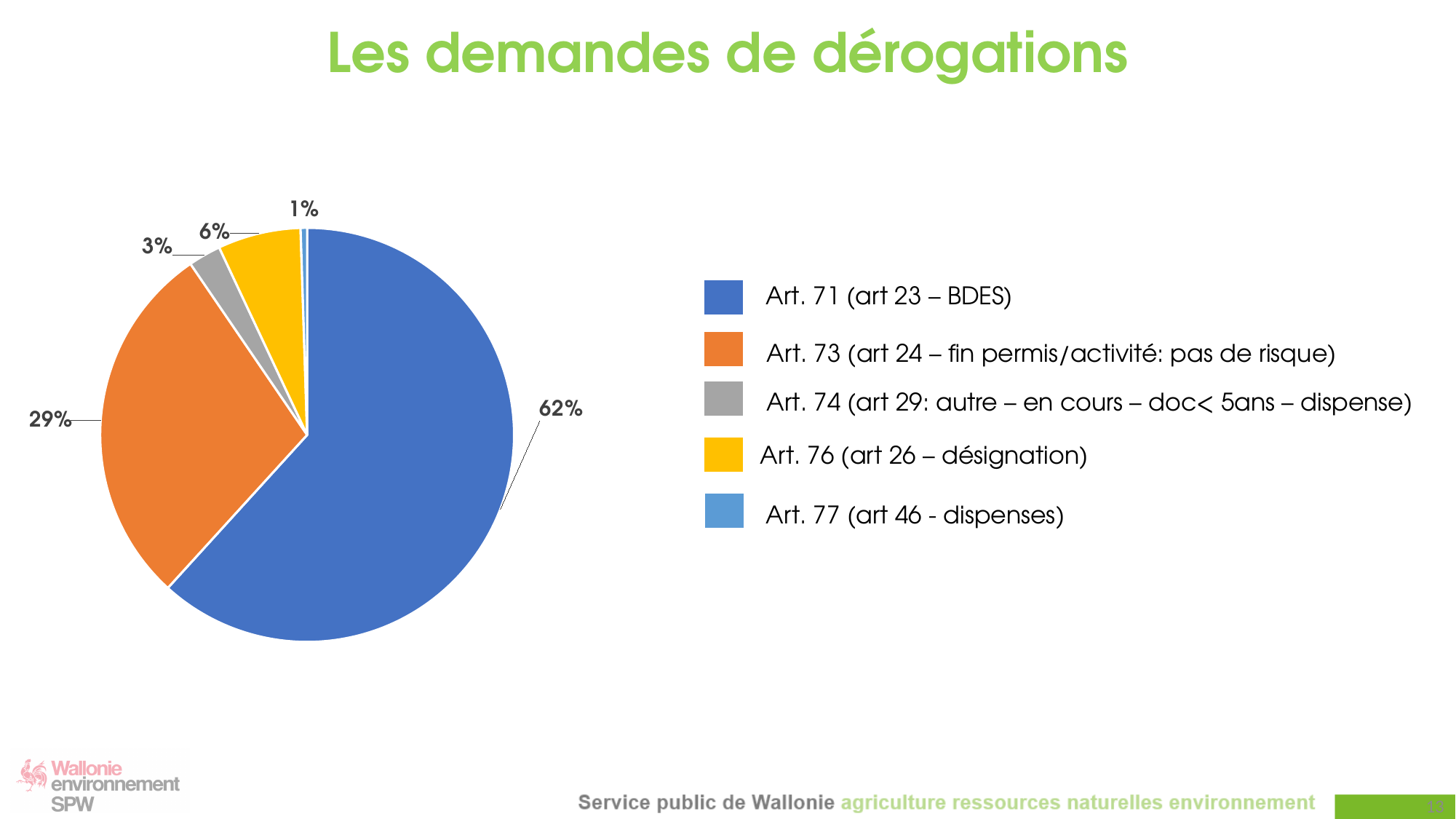

# Les demandes de dérogations

### Chart

| Category |  |
|---|---|
| Art 71 (art 23 - BDES) | 0.6175349428208387 |
| Art 73 (art 24 - fin permis/activité : pas de risque) | 0.28716645489199494 |
| Art 74 (art 29 :  autre - en cours - doc<5 ans - dispense) | 0.025412960609911054 |
| Art 76 (art 26 - désignation) | 0.06480304955527319 |
| Art 77 (art 46) | 0.005082592121982211 |
Art. 71 (art 23 – BDES)

Art. 73 (art 24 – fin permis/activité: pas de risque)

Art. 74 (art 29: autre – en cours – doc< 5ans – dispense)

Art. 76 (art 26 – désignation)

Art. 77 (art 46 - dispenses)
13